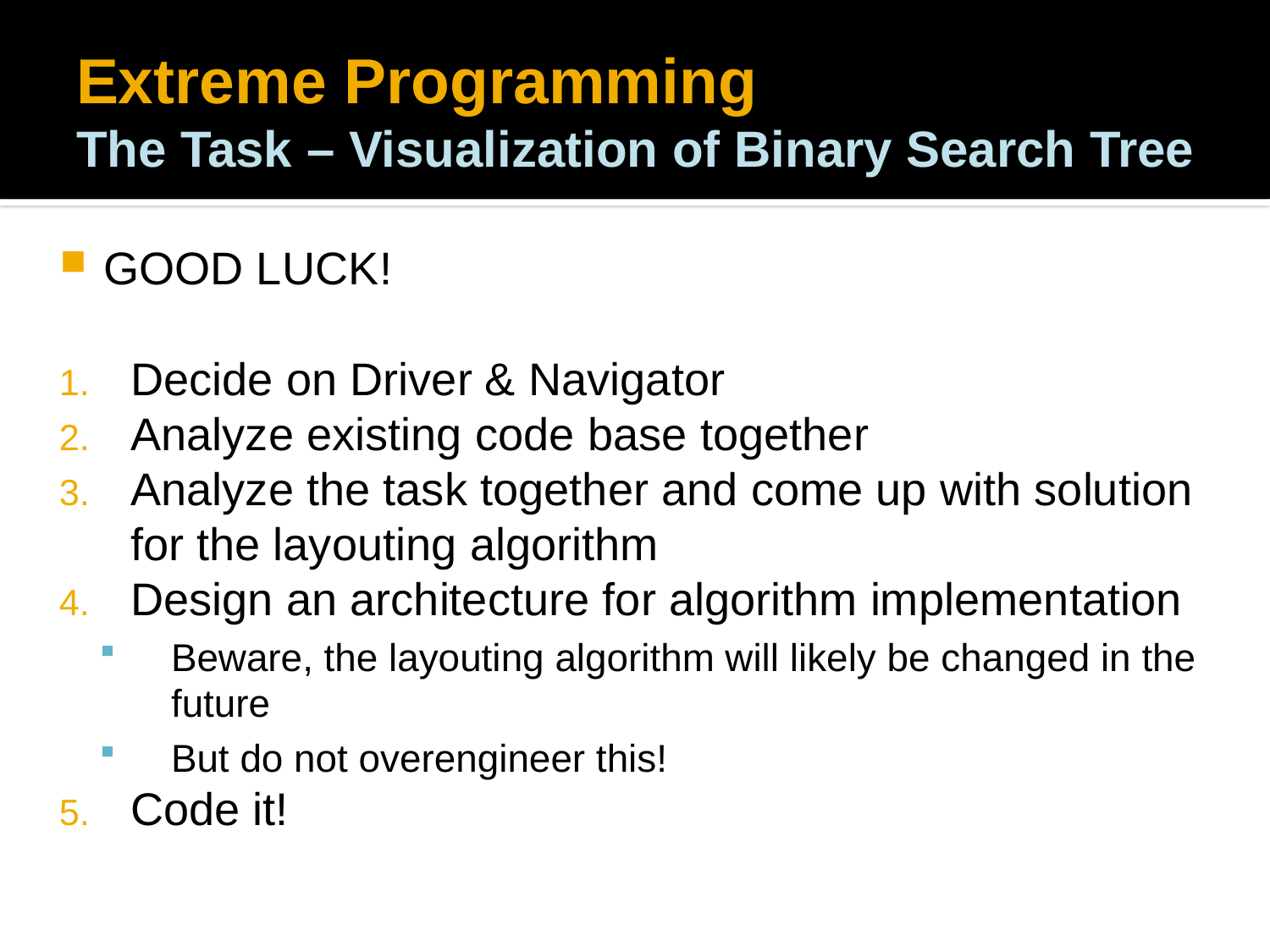

# Extreme Programming The Task – Visualization of Binary Search Tree
GOOD LUCK!

Decide on Driver & Navigator
Analyze existing code base together
Analyze the task together and come up with solution for the layouting algorithm
Design an architecture for algorithm implementation
Beware, the layouting algorithm will likely be changed in the future
But do not overengineer this!
Code it!